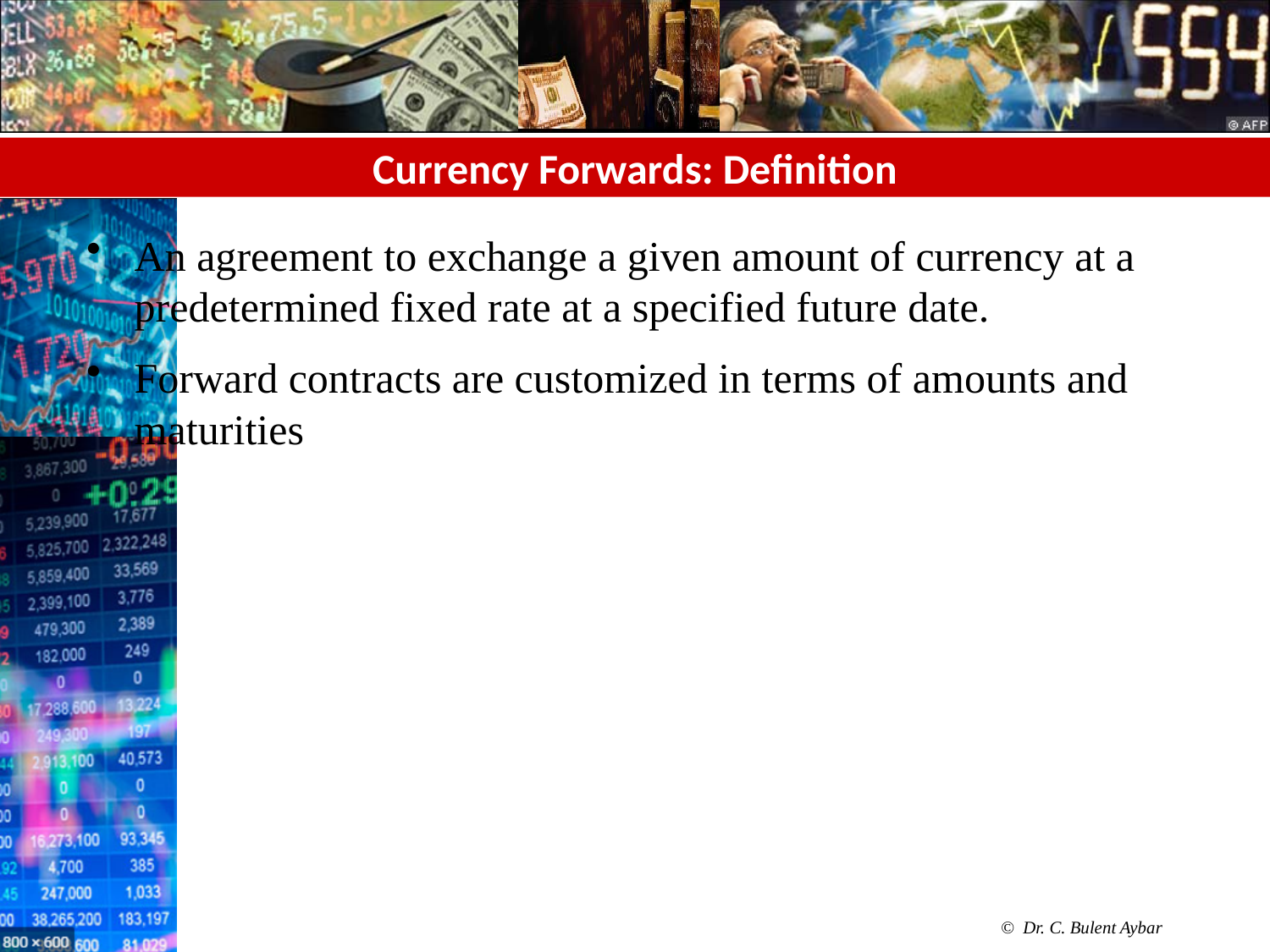

# Currency Forwards: Definition
An agreement to exchange a given amount of currency at a predetermined fixed rate at a specified future date.
Forward contracts are customized in terms of amounts and maturities